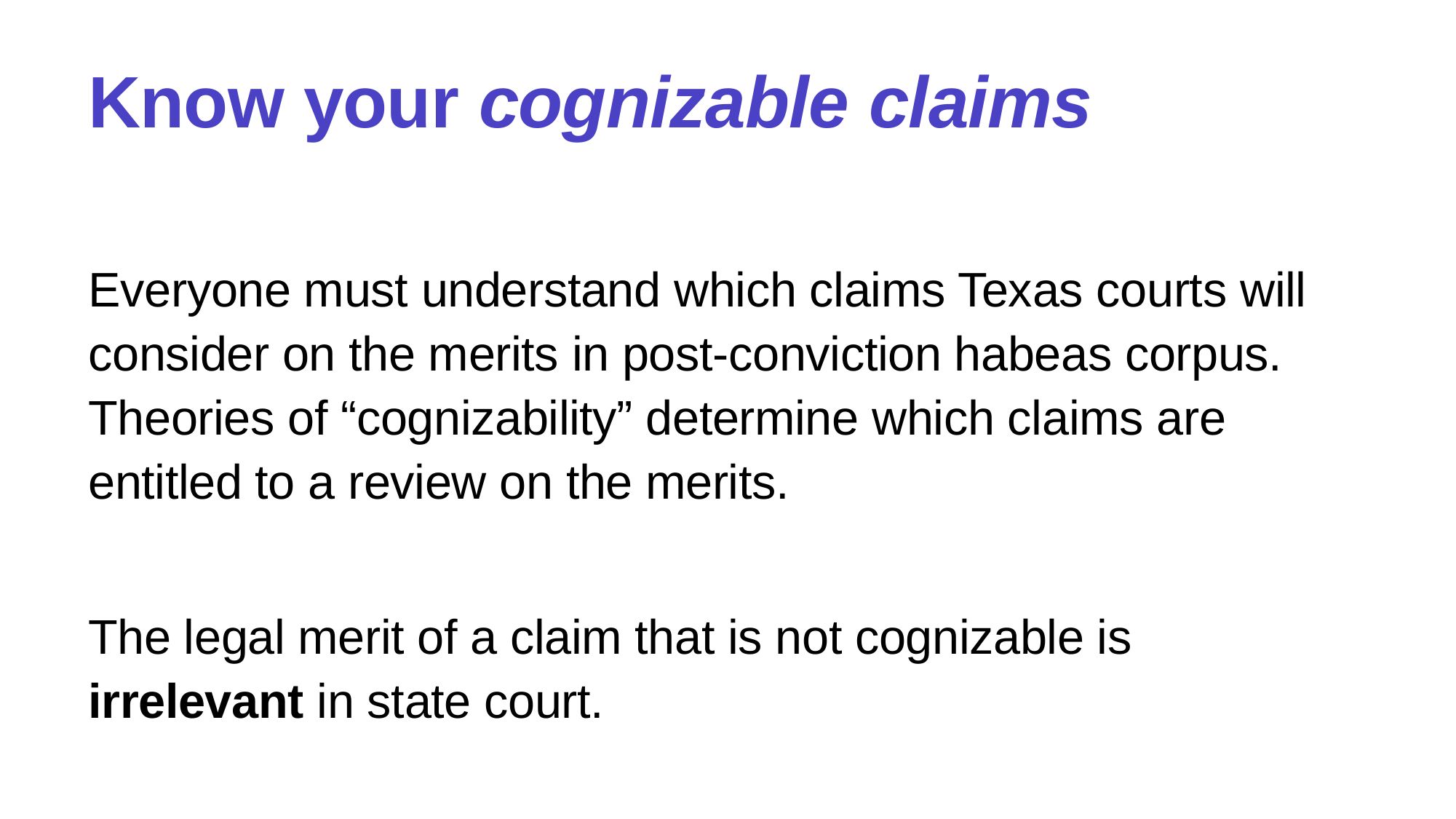

# Know your cognizable claims

Everyone must understand which claims Texas courts will consider on the merits in post-conviction habeas corpus. Theories of “cognizability” determine which claims are entitled to a review on the merits.

The legal merit of a claim that is not cognizable is irrelevant in state court.